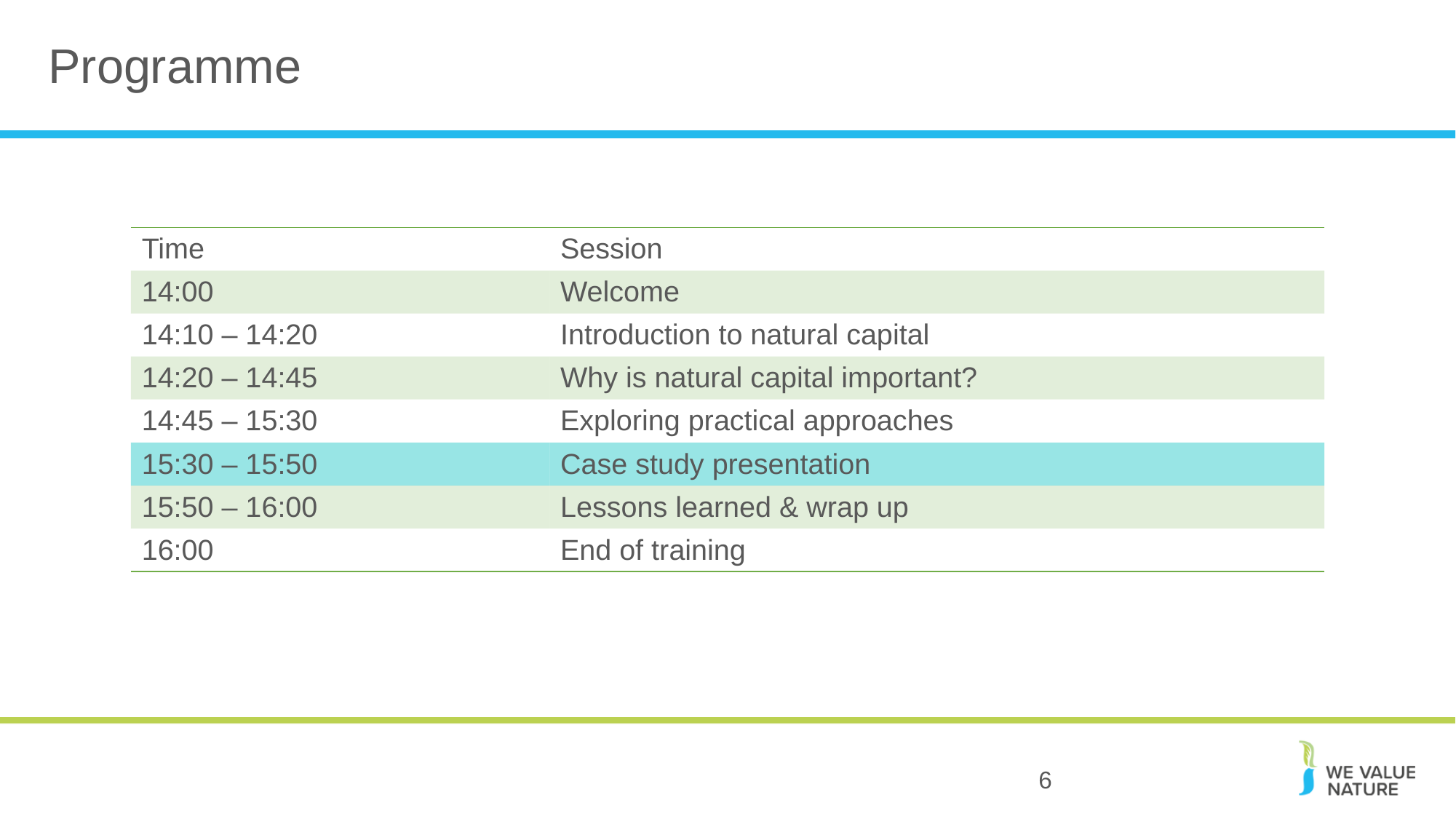

# Programme
| Time | Session |
| --- | --- |
| 14:00 | Welcome |
| 14:10 – 14:20 | Introduction to natural capital |
| 14:20 – 14:45 | Why is natural capital important? |
| 14:45 – 15:30 | Exploring practical approaches |
| 15:30 – 15:50 | Case study presentation |
| 15:50 – 16:00 | Lessons learned & wrap up |
| 16:00 | End of training |
6